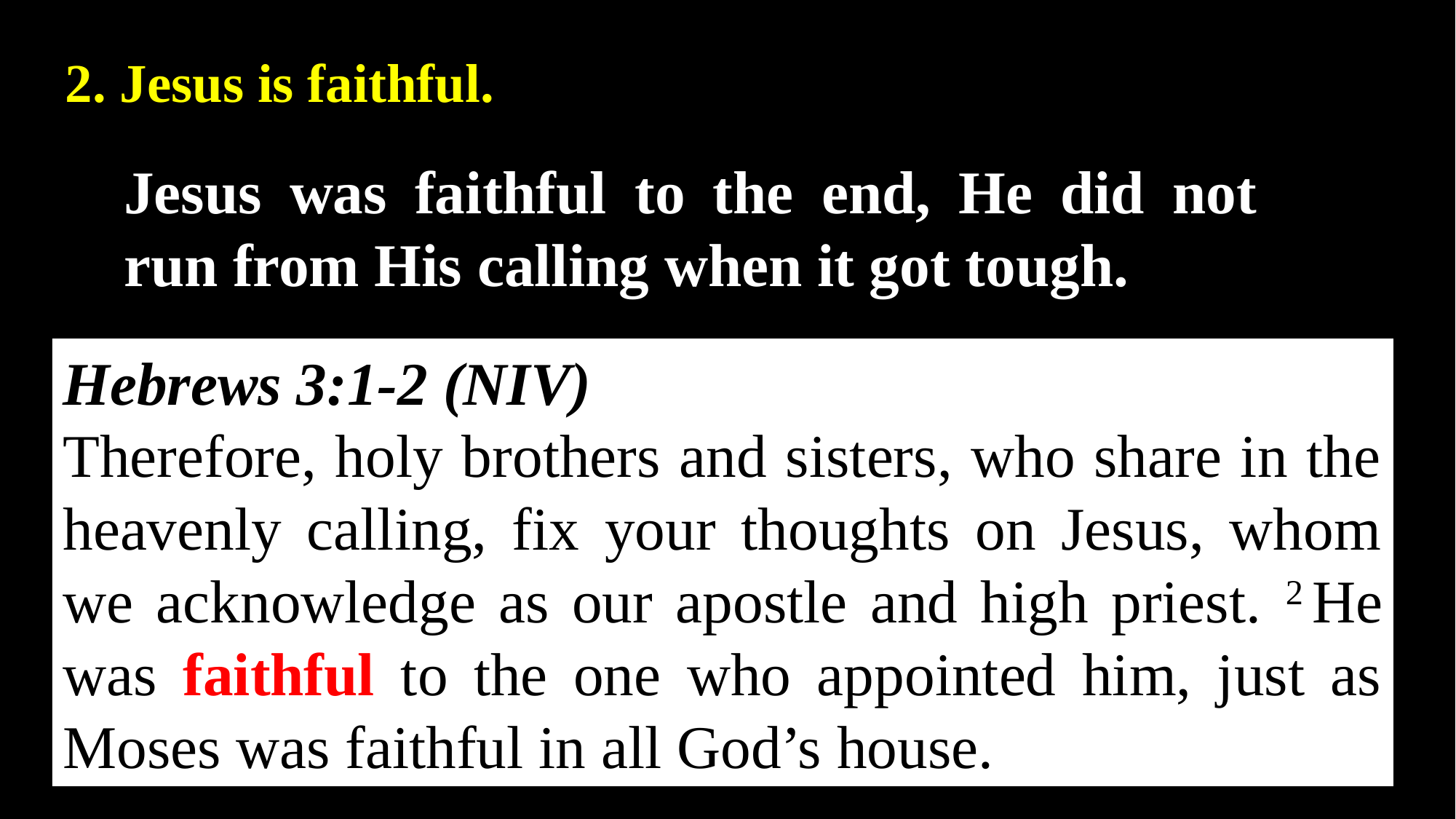

2. Jesus is faithful.
Jesus was faithful to the end, He did not run from His calling when it got tough.
Hebrews 3:1-2 (NIV)
Therefore, holy brothers and sisters, who share in the heavenly calling, fix your thoughts on Jesus, whom we acknowledge as our apostle and high priest. 2 He was faithful to the one who appointed him, just as Moses was faithful in all God’s house.